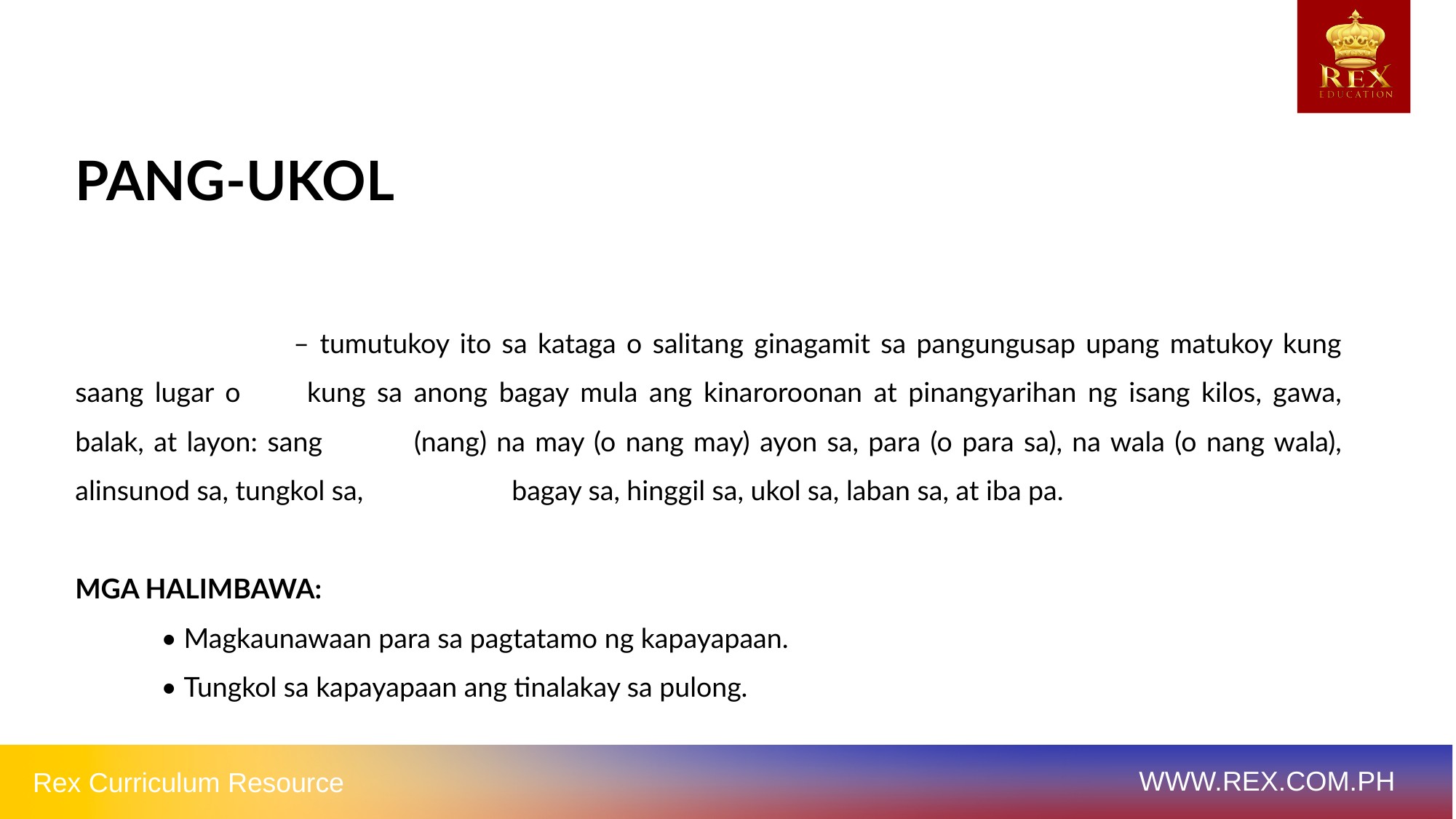

PANG-UKOL

		– tumutukoy ito sa kataga o salitang ginagamit sa pangungusap upang matukoy kung saang lugar o 	kung sa anong bagay mula ang kinaroroonan at pinangyarihan ng isang kilos, gawa, balak, at layon: sang 	(nang) na may (o nang may) ayon sa, para (o para sa), na wala (o nang wala), alinsunod sa, tungkol sa, 		bagay sa, hinggil sa, ukol sa, laban sa, at iba pa.

MGA HALIMBAWA:
• Magkaunawaan para sa pagtatamo ng kapayapaan.
• Tungkol sa kapayapaan ang tinalakay sa pulong.